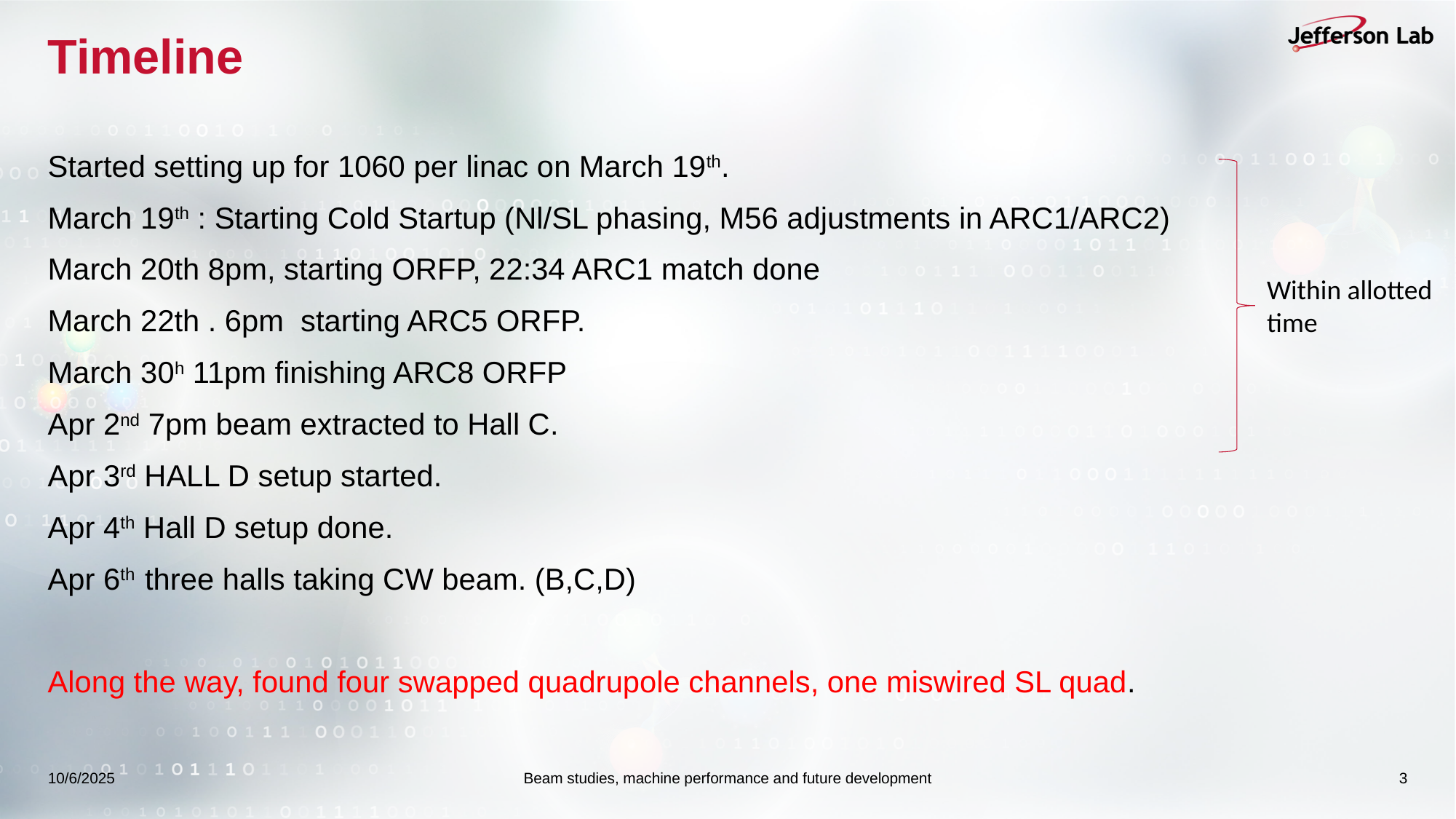

# Timeline

Started setting up for 1060 per linac on March 19th.
March 19th : Starting Cold Startup (Nl/SL phasing, M56 adjustments in ARC1/ARC2)
March 20th 8pm, starting ORFP, 22:34 ARC1 match done
March 22th . 6pm  starting ARC5 ORFP.
March 30h 11pm finishing ARC8 ORFP
Apr 2nd 7pm beam extracted to Hall C.
Apr 3rd HALL D setup started.
Apr 4th Hall D setup done.
Apr 6th  three halls taking CW beam. (B,C,D)

Along the way, found four swapped quadrupole channels, one miswired SL quad.

Within allotted
time
10/6/2025
Beam studies, machine performance and future development
3